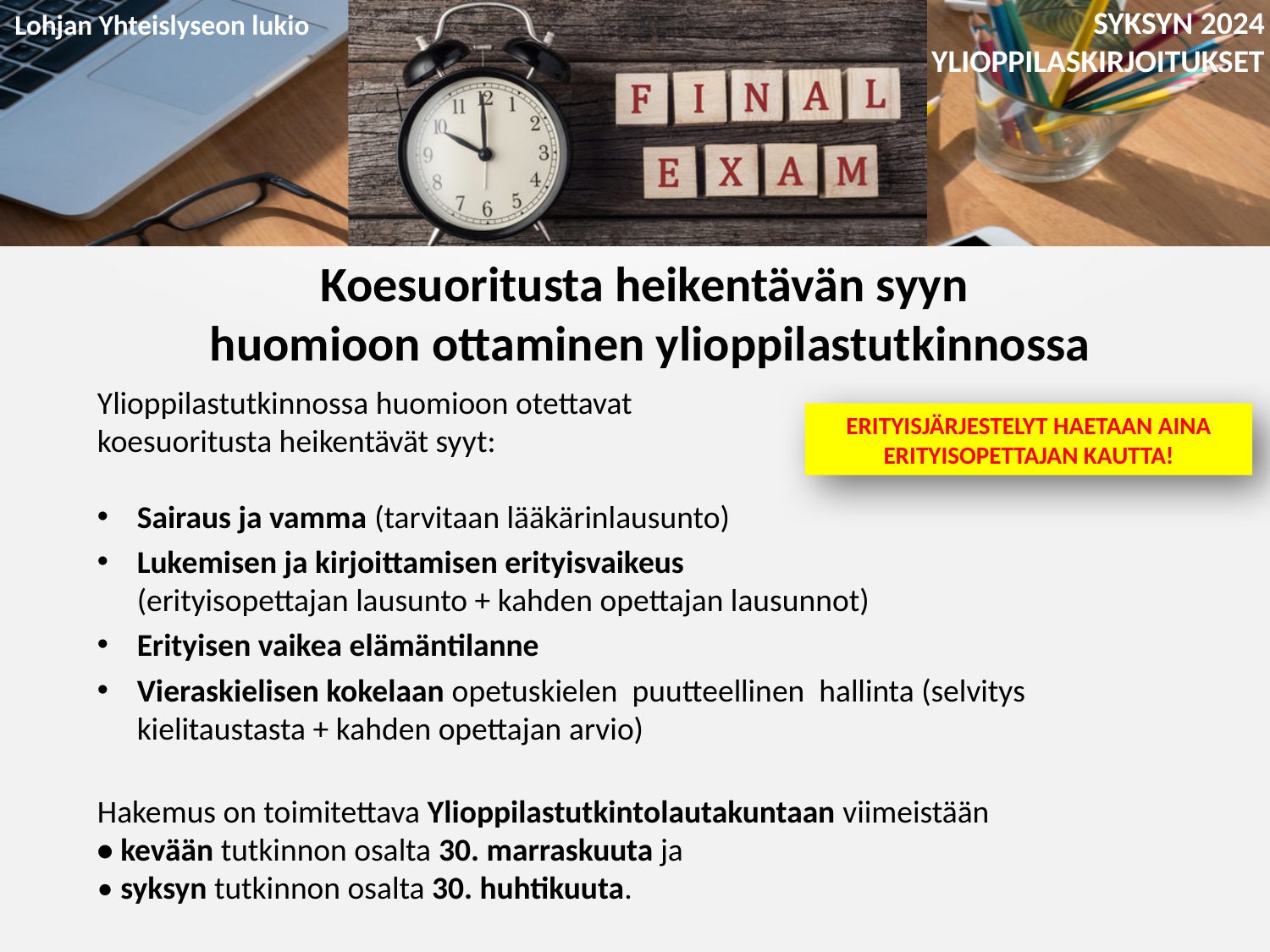

Koesuoritusta heikentävän syyn
huomioon ottaminen ylioppilastutkinnossa
Ylioppilastutkinnossa huomioon otettavat
koesuoritusta heikentävät syyt:

Sairaus ja vamma (tarvitaan lääkärinlausunto)
Lukemisen ja kirjoittamisen erityisvaikeus
(erityisopettajan lausunto + kahden opettajan lausunnot)
Erityisen vaikea elämäntilanne
Vieraskielisen kokelaan opetuskielen  puutteellinen  hallinta (selvitys kielitaustasta + kahden opettajan arvio)

Hakemus on toimitettava Ylioppilastutkintolautakuntaan viimeistään
• kevään tutkinnon osalta 30. marraskuuta ja
• syksyn tutkinnon osalta 30. huhtikuuta.
ERITYISJÄRJESTELYT HAETAAN AINA ERITYISOPETTAJAN KAUTTA!